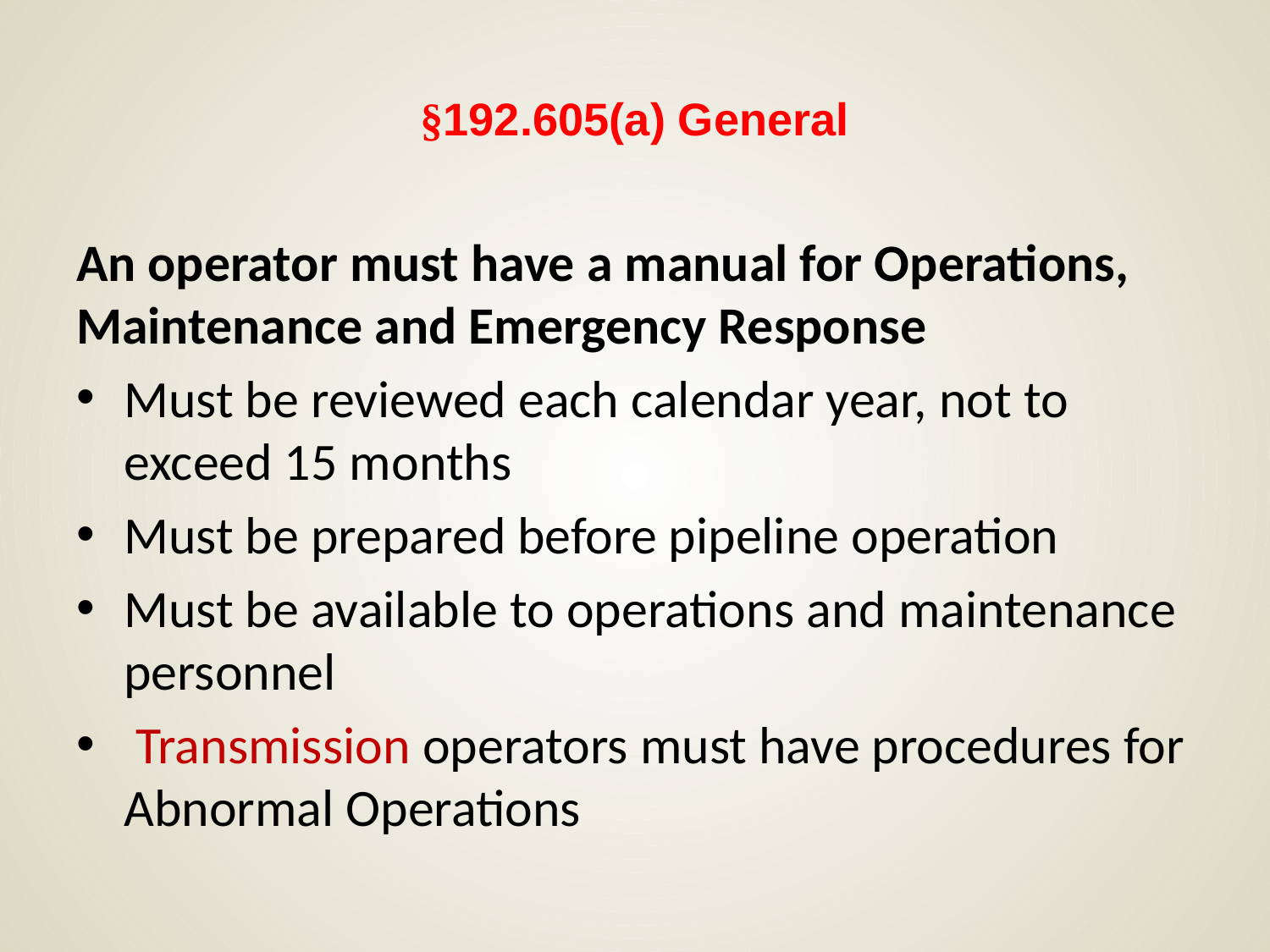

# §192.605(a) General
An operator must have a manual for Operations, Maintenance and Emergency Response
Must be reviewed each calendar year, not to exceed 15 months
Must be prepared before pipeline operation
Must be available to operations and maintenance personnel
 Transmission operators must have procedures for Abnormal Operations